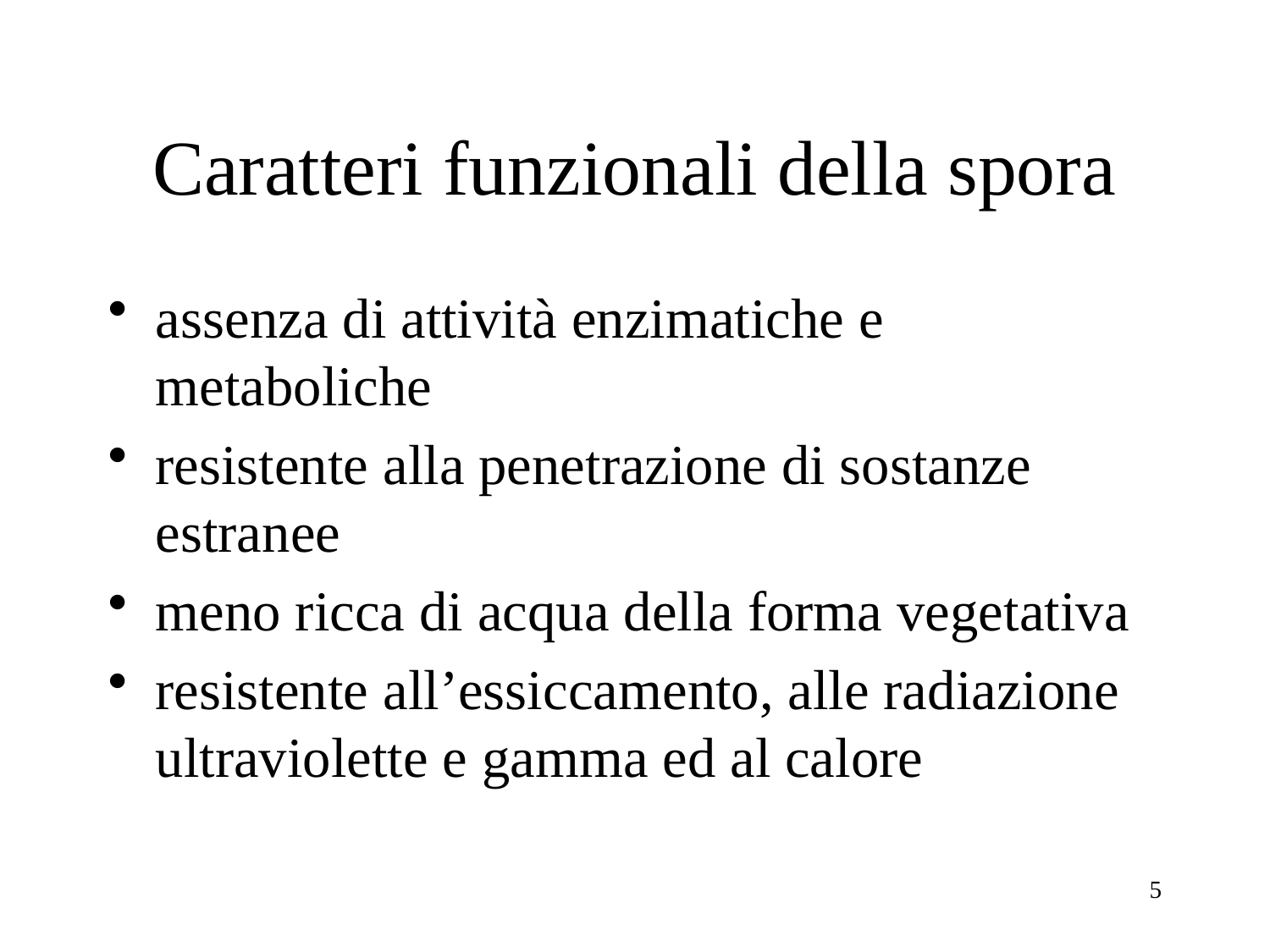

# Caratteri funzionali della spora
assenza di attività enzimatiche e metaboliche
resistente alla penetrazione di sostanze estranee
meno ricca di acqua della forma vegetativa
resistente all’essiccamento, alle radiazione ultraviolette e gamma ed al calore
5